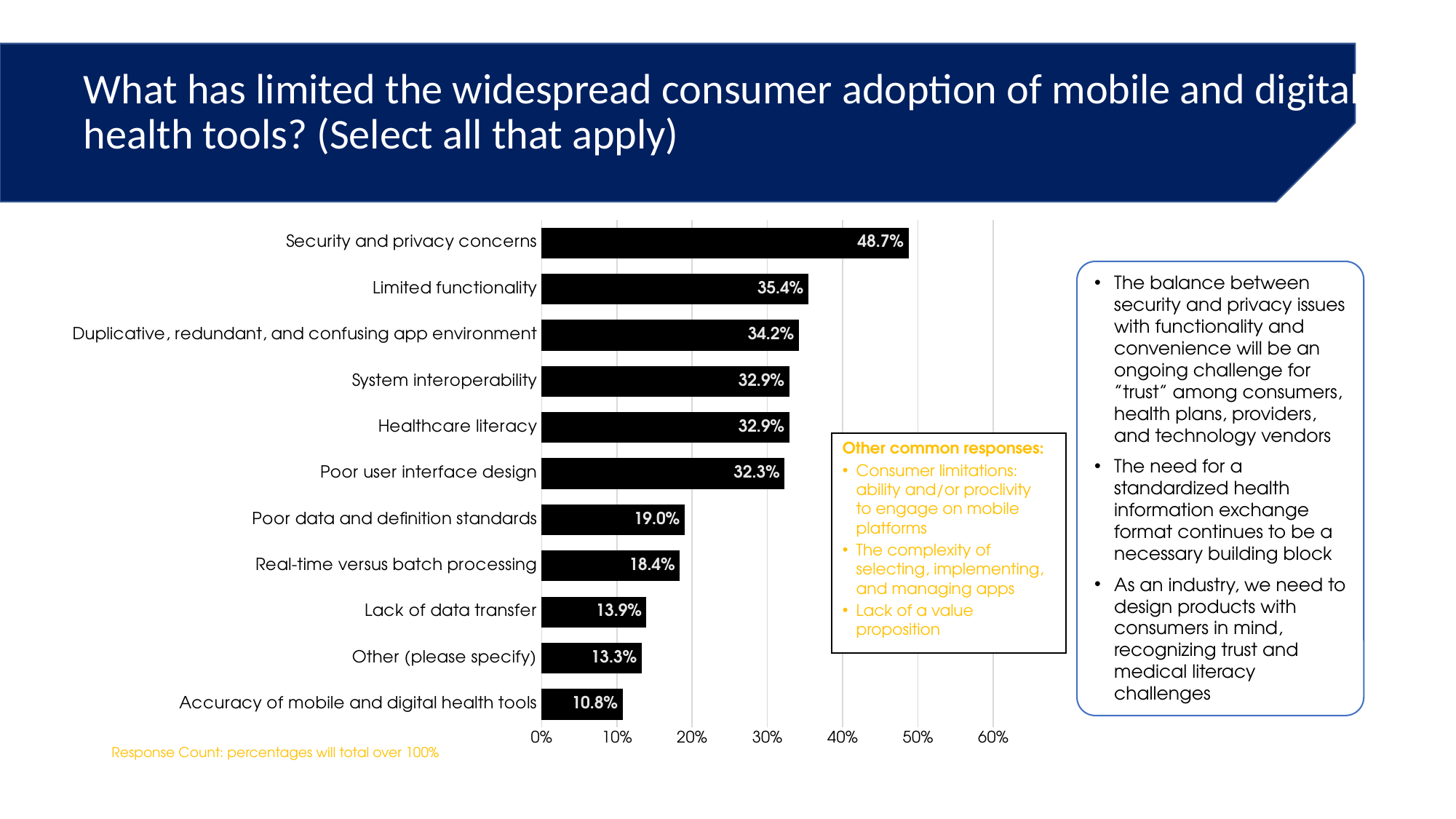

What has limited the widespread consumer adoption of mobile and digital health tools? (Select all that apply)

### Chart

| Category | % |
|---|---|
| Accuracy of mobile and digital health tools | 0.10759493670886076 |
| Other (please specify) | 0.13291139240506328 |
| Lack of data transfer | 0.13924050632911392 |
| Real-time versus batch processing | 0.18354430379746836 |
| Poor data and definition standards | 0.189873417721519 |
| Poor user interface design | 0.3227848101265823 |
| Healthcare literacy | 0.3291139240506329 |
| System interoperability | 0.3291139240506329 |
| Duplicative, redundant, and confusing app environment | 0.34177215189873417 |
| Limited functionality | 0.35443037974683544 |
| Security and privacy concerns | 0.4873417721518987 |
The balance between security and privacy issues with functionality and convenience will be an ongoing challenge for ”trust” among consumers, health plans, providers, and technology vendors
The need for a standardized health information exchange format continues to be a necessary building block
As an industry, we need to design products with consumers in mind, recognizing trust and medical literacy challenges

Other common responses:
Consumer limitations: ability and/or proclivity
to engage on mobile platforms
The complexity of selecting, implementing, and managing apps
Lack of a value proposition
n=158
Response Count: percentages will total over 100%